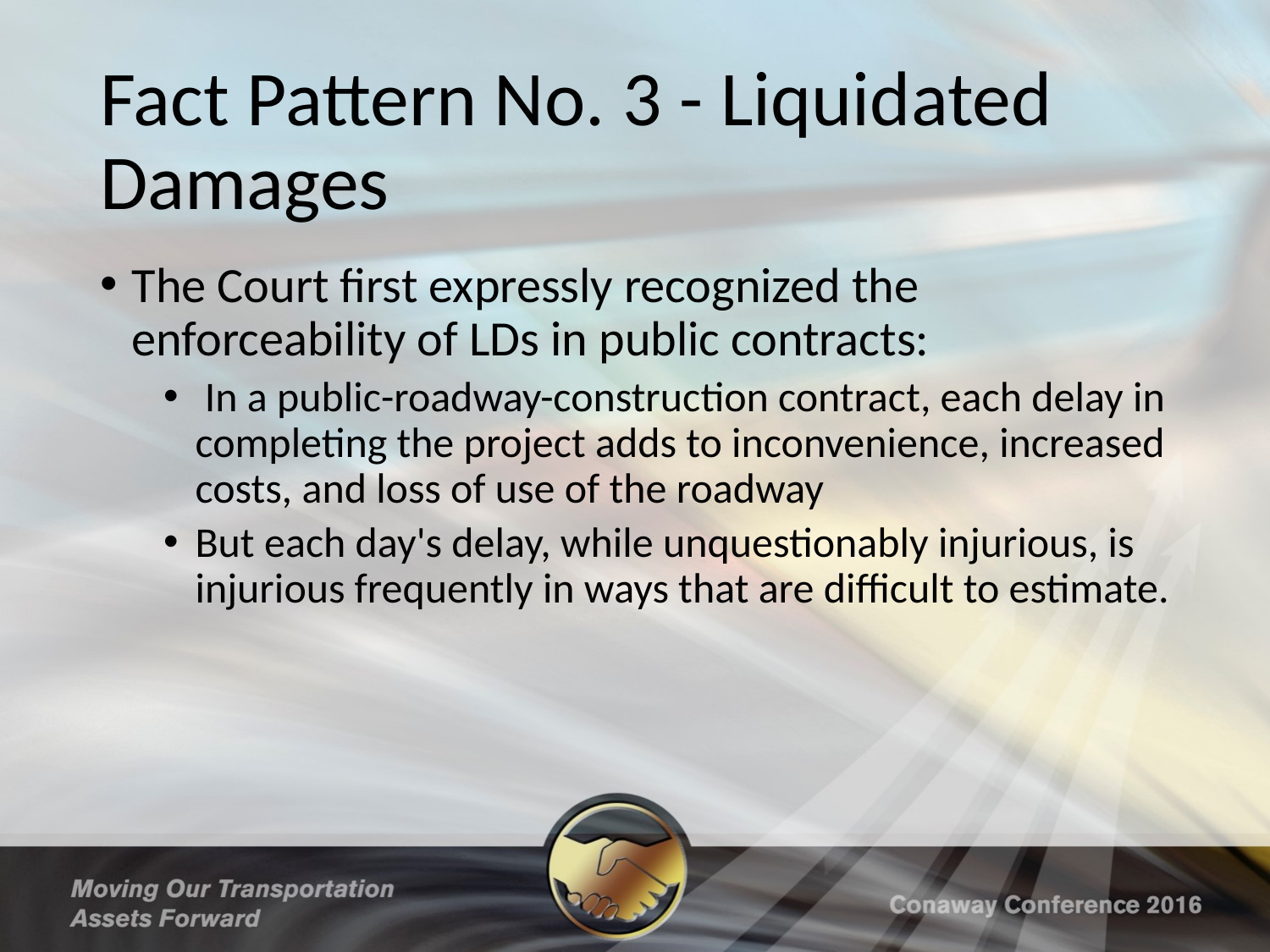

# Fact Pattern No. 3 - Liquidated Damages
The Court first expressly recognized the enforceability of LDs in public contracts:
 In a public-roadway-construction contract, each delay in completing the project adds to inconvenience, increased costs, and loss of use of the roadway
But each day's delay, while unquestionably injurious, is injurious frequently in ways that are difficult to estimate.